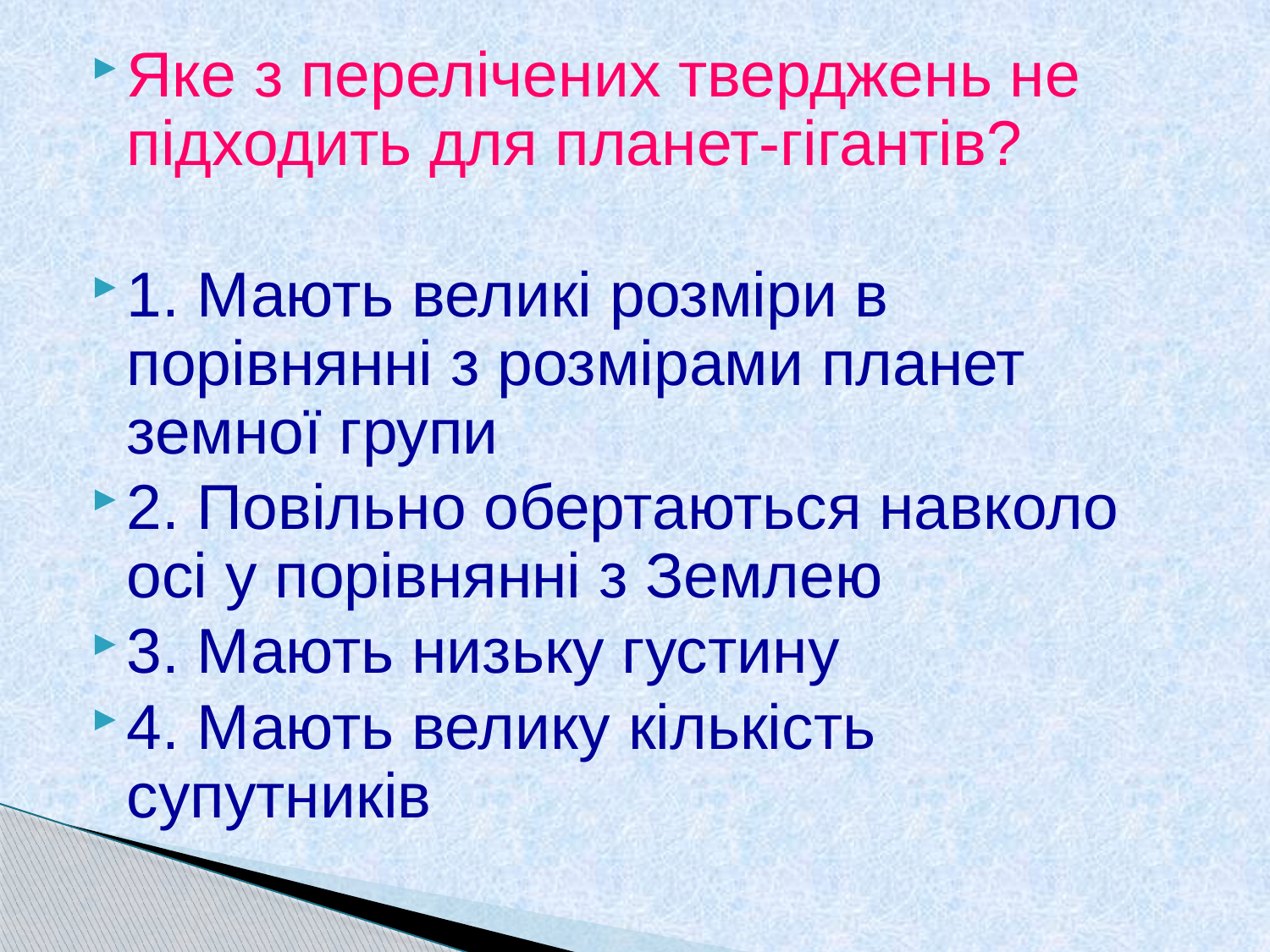

Яке з перелічених тверджень не підходить для планет-гігантів?

1. Мають великі розміри в порівнянні з розмірами планет земної групи
2. Повільно обертаються навколо осі у порівнянні з Землею
3. Мають низьку густину
4. Мають велику кількість супутників